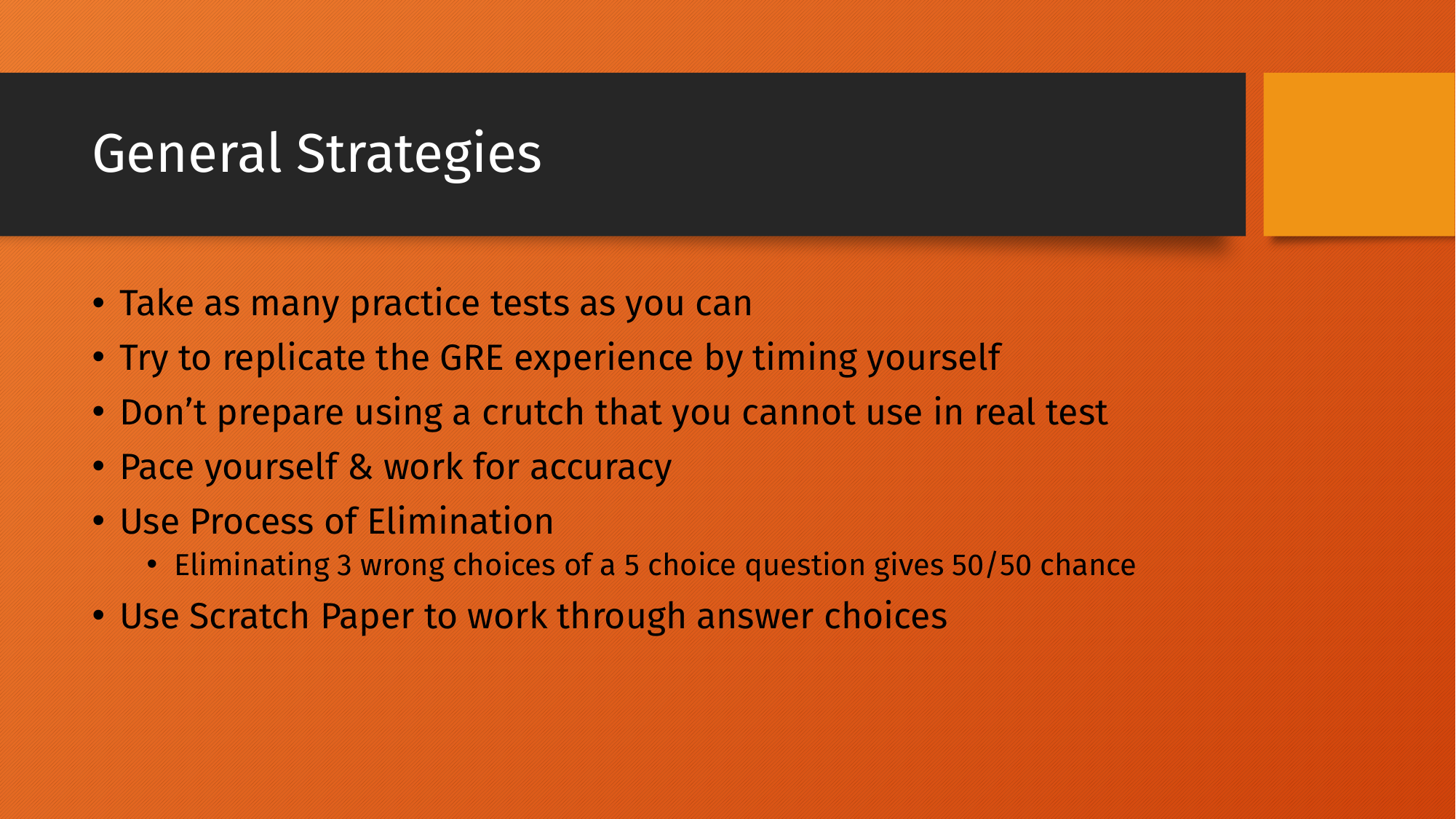

# General Strategies
Take as many practice tests as you can
Try to replicate the GRE experience by timing yourself
Don’t prepare using a crutch that you cannot use in real test
Pace yourself & work for accuracy
Use Process of Elimination
Eliminating 3 wrong choices of a 5 choice question gives 50/50 chance
Use Scratch Paper to work through answer choices